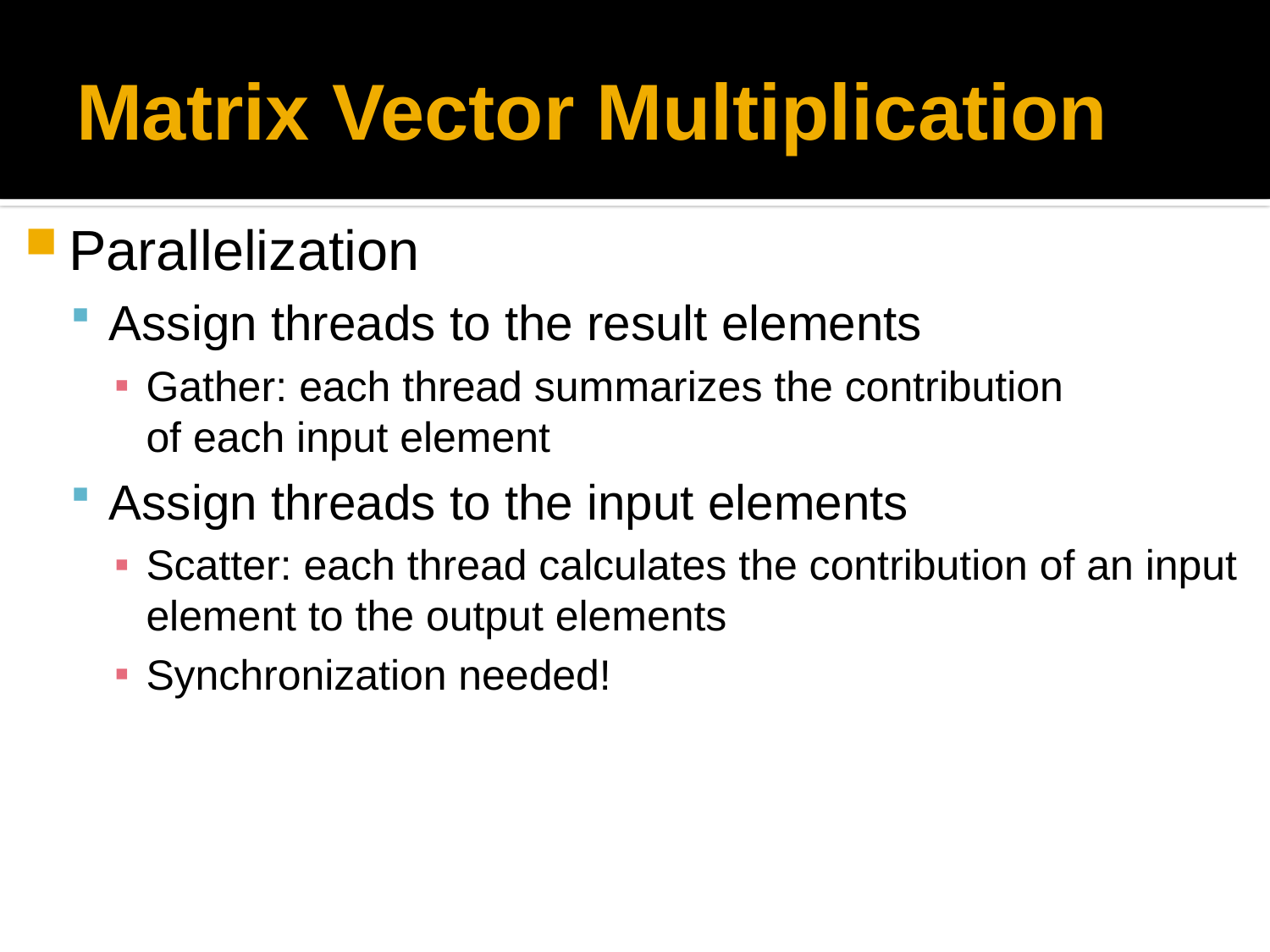

# Matrix Vector Multiplication
Parallelization
Assign threads to the result elements
Gather: each thread summarizes the contribution
of each input element
Assign threads to the input elements
Scatter: each thread calculates the contribution of an input element to the output elements
Synchronization needed!